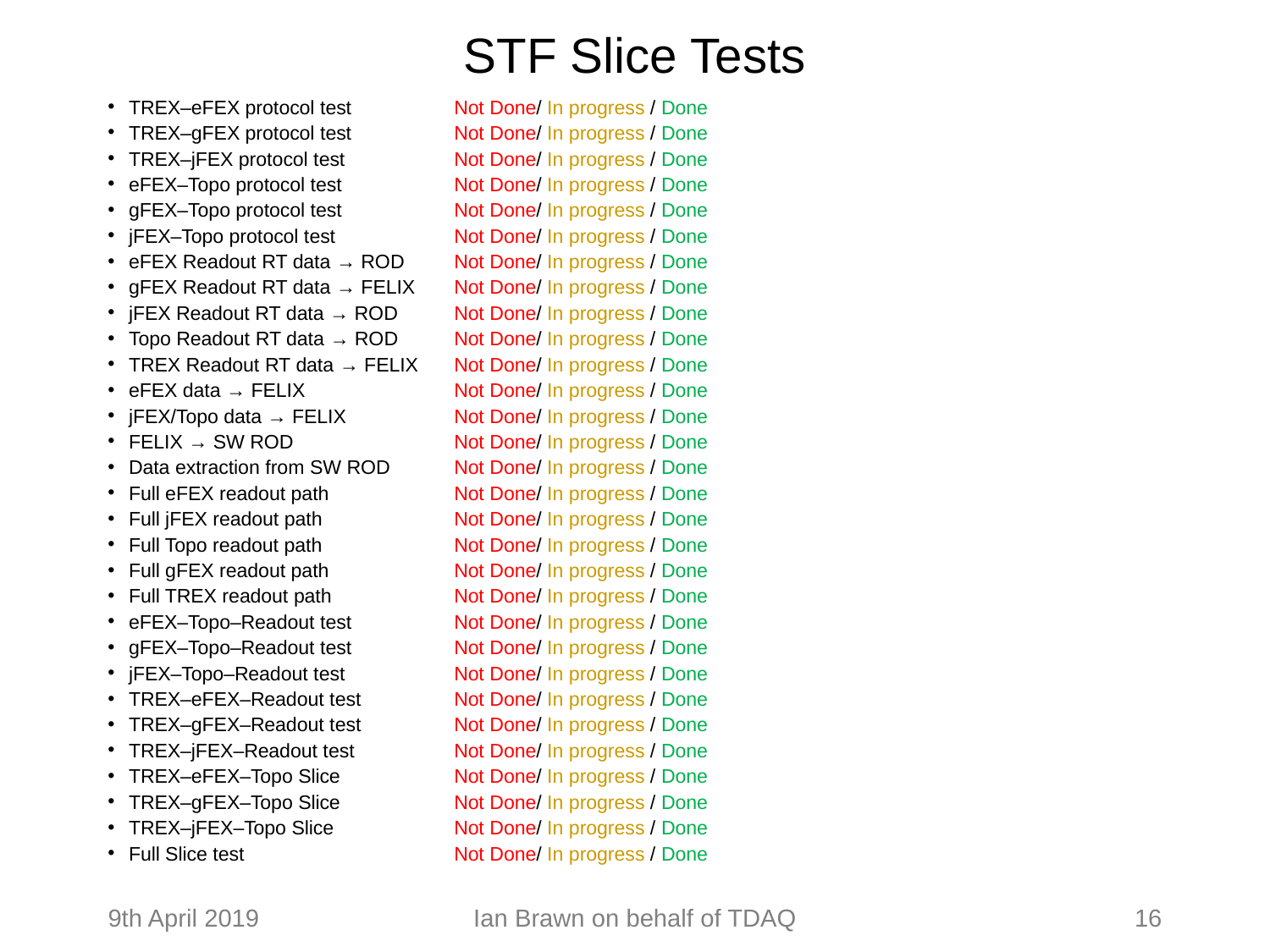

# STF Slice Tests
TREX–eFEX protocol test	Not Done/ In progress / Done
TREX–gFEX protocol test	Not Done/ In progress / Done
TREX–jFEX protocol test	Not Done/ In progress / Done
eFEX–Topo protocol test	Not Done/ In progress / Done
gFEX–Topo protocol test	Not Done/ In progress / Done
jFEX–Topo protocol test	Not Done/ In progress / Done
eFEX Readout RT data → ROD	Not Done/ In progress / Done
gFEX Readout RT data → FELIX	Not Done/ In progress / Done
jFEX Readout RT data → ROD	Not Done/ In progress / Done
Topo Readout RT data → ROD	Not Done/ In progress / Done
TREX Readout RT data → FELIX	Not Done/ In progress / Done
eFEX data → FELIX	Not Done/ In progress / Done
jFEX/Topo data → FELIX	Not Done/ In progress / Done
FELIX → SW ROD	Not Done/ In progress / Done
Data extraction from SW ROD	Not Done/ In progress / Done
Full eFEX readout path	Not Done/ In progress / Done
Full jFEX readout path	Not Done/ In progress / Done
Full Topo readout path	Not Done/ In progress / Done
Full gFEX readout path	Not Done/ In progress / Done
Full TREX readout path	Not Done/ In progress / Done
eFEX–Topo–Readout test	Not Done/ In progress / Done
gFEX–Topo–Readout test	Not Done/ In progress / Done
jFEX–Topo–Readout test	Not Done/ In progress / Done
TREX–eFEX–Readout test	Not Done/ In progress / Done
TREX–gFEX–Readout test	Not Done/ In progress / Done
TREX–jFEX–Readout test	Not Done/ In progress / Done
TREX–eFEX–Topo Slice	Not Done/ In progress / Done
TREX–gFEX–Topo Slice	Not Done/ In progress / Done
TREX–jFEX–Topo Slice	Not Done/ In progress / Done
Full Slice test	Not Done/ In progress / Done

9th April 2019
Ian Brawn on behalf of TDAQ
16